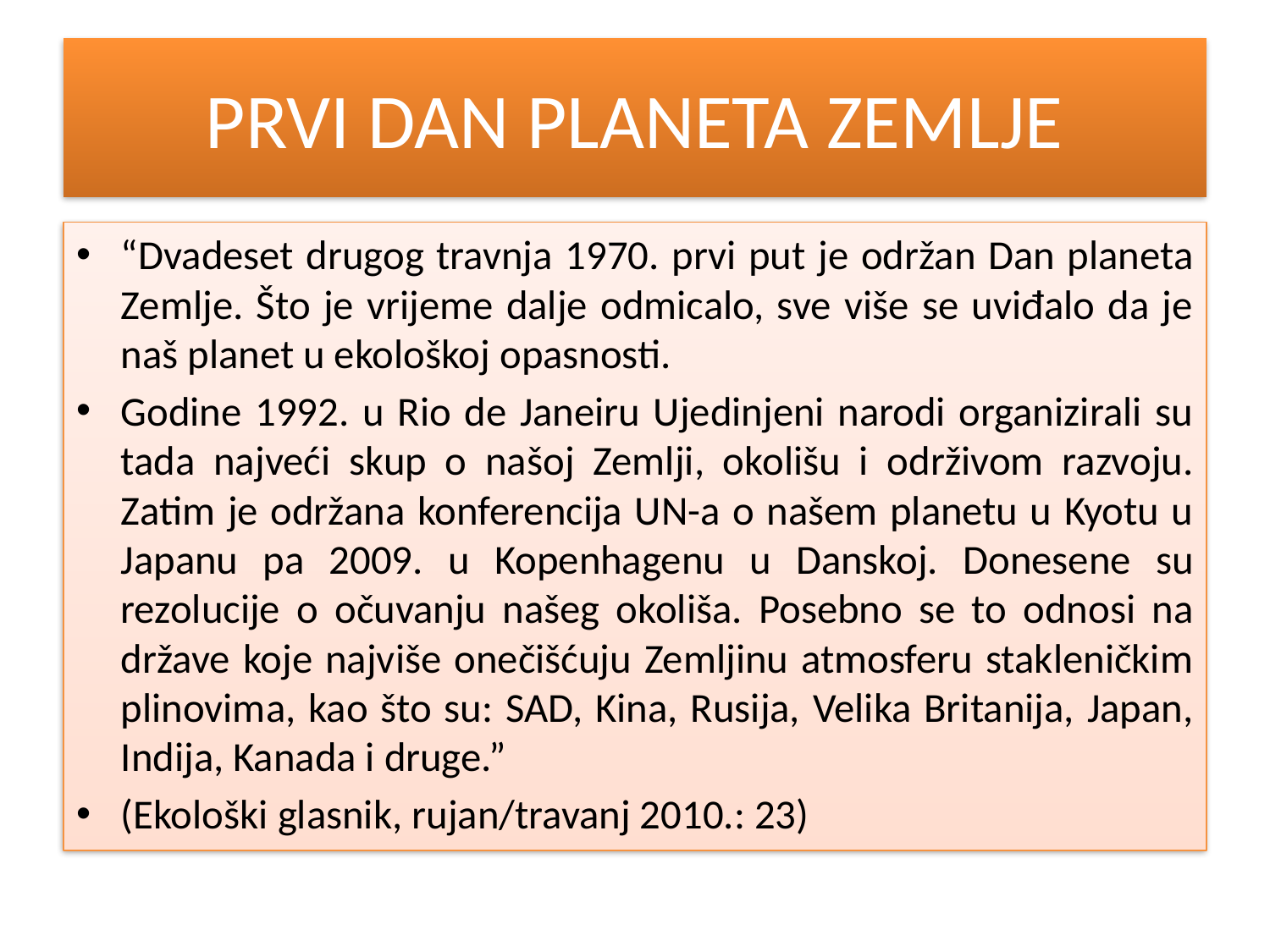

# PRVI DAN PLANETA ZEMLJE
“Dvadeset drugog travnja 1970. prvi put je održan Dan planeta Zemlje. Što je vrijeme dalje odmicalo, sve više se uviđalo da je naš planet u ekološkoj opasnosti.
Godine 1992. u Rio de Janeiru Ujedinjeni narodi organizirali su tada najveći skup o našoj Zemlji, okolišu i održivom razvoju. Zatim je održana konferencija UN-a o našem planetu u Kyotu u Japanu pa 2009. u Kopenhagenu u Danskoj. Donesene su rezolucije o očuvanju našeg okoliša. Posebno se to odnosi na države koje najviše onečišćuju Zemljinu atmosferu stakleničkim plinovima, kao što su: SAD, Kina, Rusija, Velika Britanija, Japan, Indija, Kanada i druge.”
(Ekološki glasnik, rujan/travanj 2010.: 23)